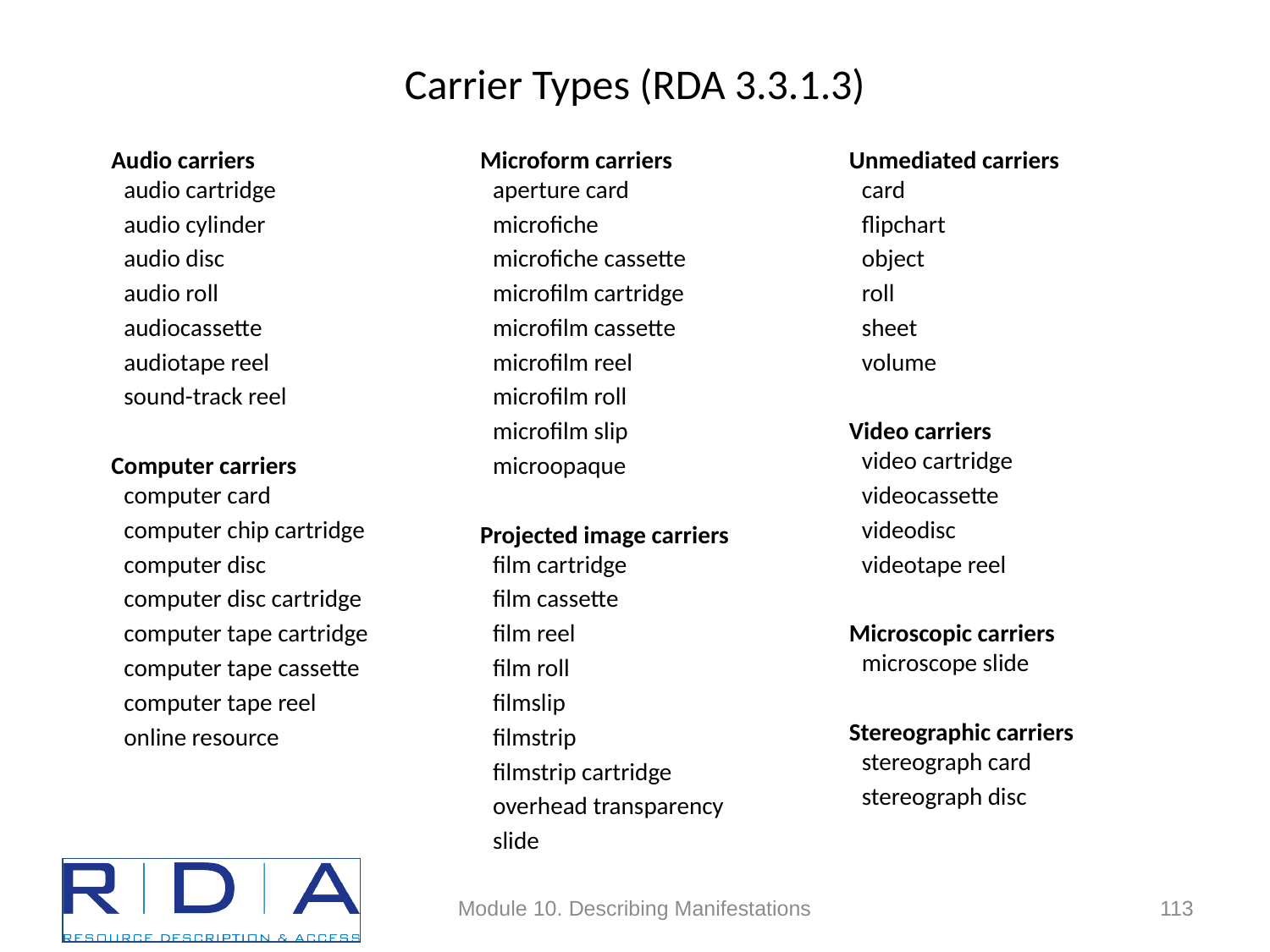

# Carrier Types (RDA 3.3.1.3)
Audio carriers
audio cartridge
	audio cylinder
	audio disc
	audio roll
	audiocassette
	audiotape reel
	sound-track reel

Computer carriers
computer card
	computer chip cartridge
	computer disc
	computer disc cartridge
	computer tape cartridge
	computer tape cassette
	computer tape reel
	online resource

Microform carriers
aperture card
	microfiche
	microfiche cassette
	microfilm cartridge
	microfilm cassette
	microfilm reel
	microfilm roll
	microfilm slip
	microopaque

Projected image carriers
film cartridge
	film cassette
	film reel
	film roll
	filmslip
	filmstrip
	filmstrip cartridge
	overhead transparency
	slide

Unmediated carriers
card
	flipchart
	object
	roll
	sheet
	volume

Video carriers
video cartridge
	videocassette
	videodisc
	videotape reel

Microscopic carriers
microscope slide

Stereographic carriers
stereograph card
	stereograph disc

Module 10. Describing Manifestations
113